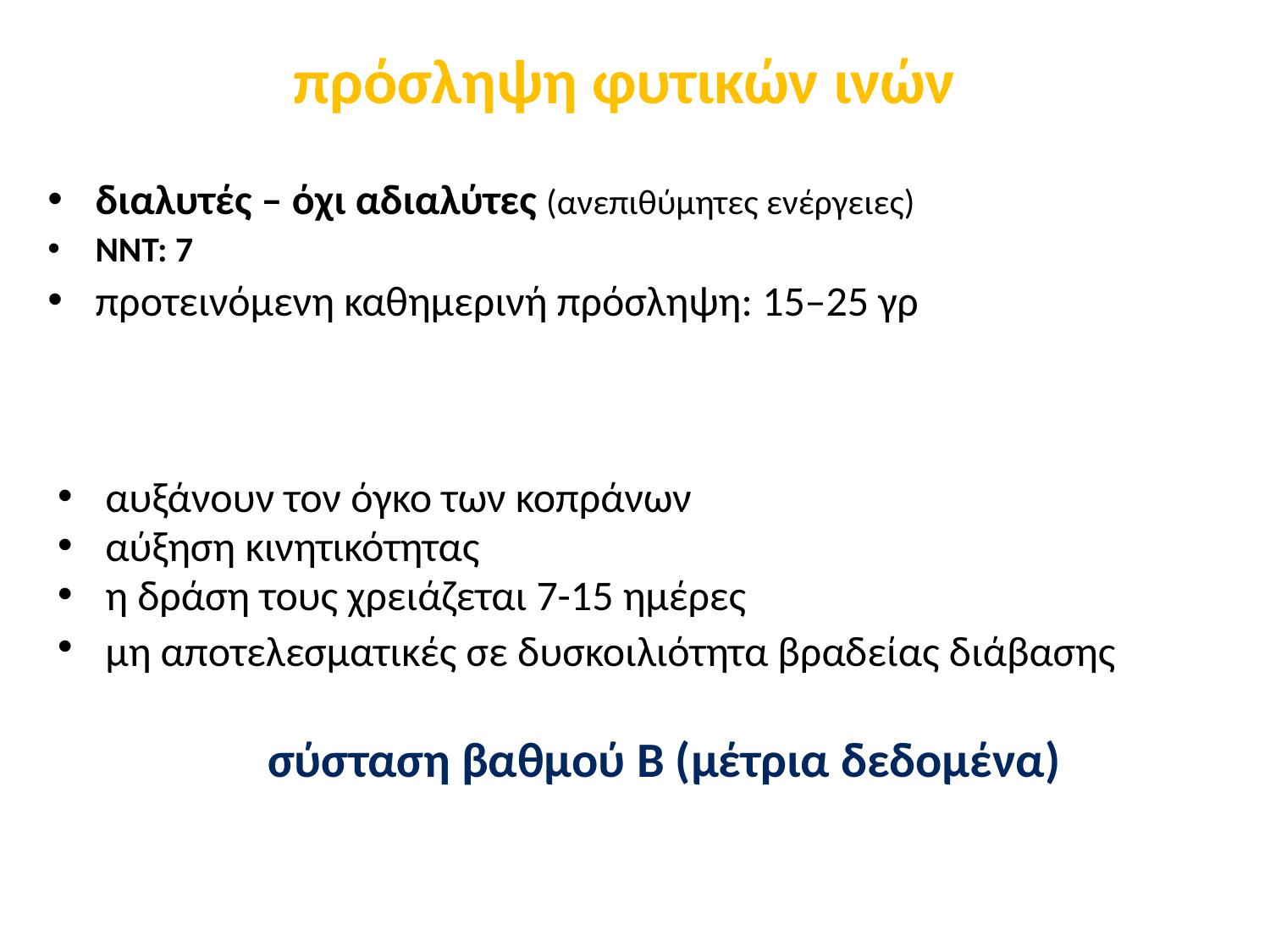

πρόσληψη φυτικών ινών
διαλυτές – όχι αδιαλύτες (ανεπιθύμητες ενέργειες)
ΝΝΤ: 7
προτεινόμενη καθημερινή πρόσληψη: 15–25 γρ

αυξάνουν τον όγκο των κοπράνων
αύξηση κινητικότητας
η δράση τους χρειάζεται 7-15 ημέρες
μη αποτελεσματικές σε δυσκοιλιότητα βραδείας διάβασης
σύσταση βαθμού B (μέτρια δεδομένα)